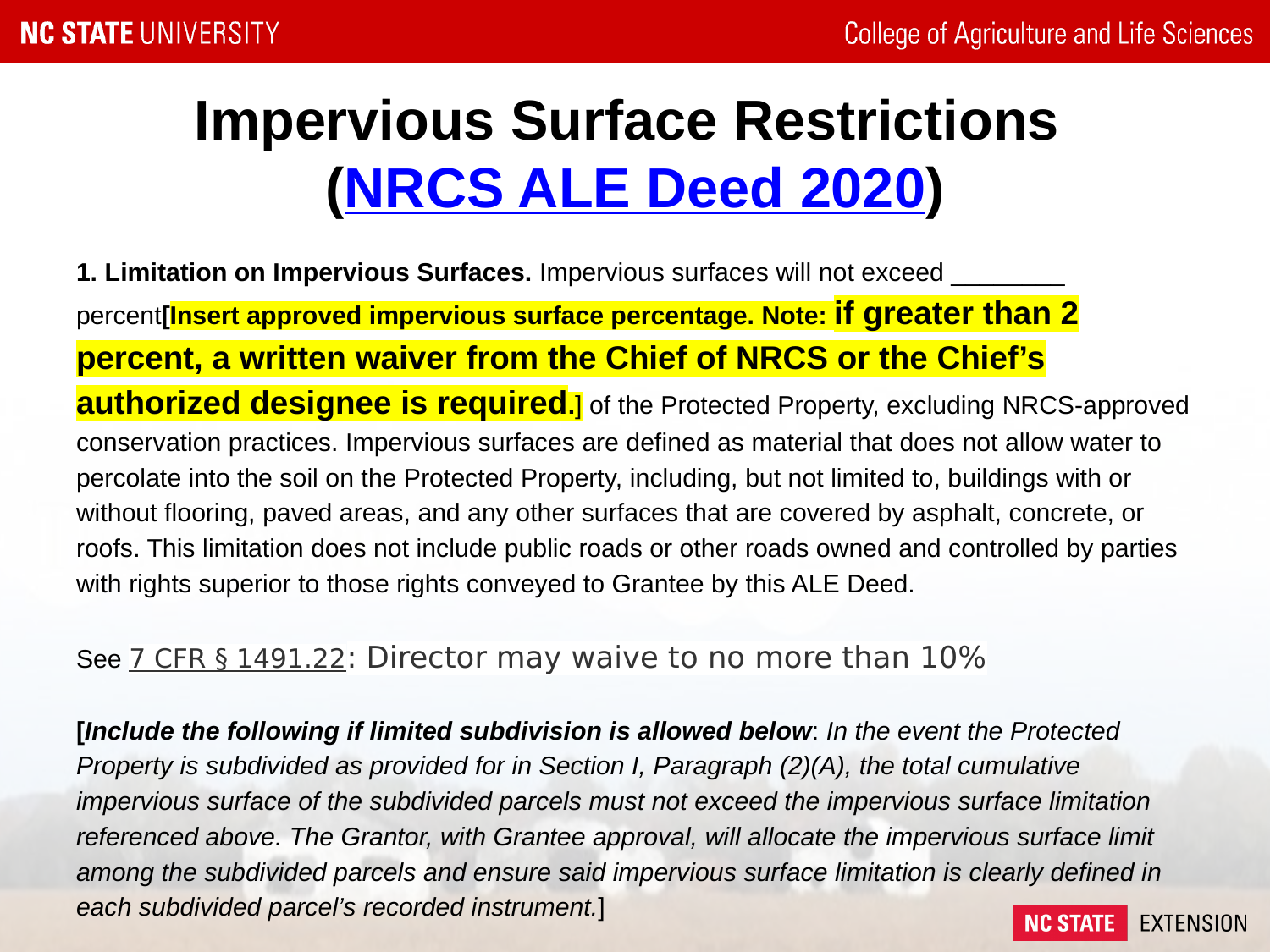

# Impervious Surface Restrictions
(NRCS ALE Deed 2020)
1. Limitation on Impervious Surfaces. Impervious surfaces will not exceed ________ percent[Insert approved impervious surface percentage. Note: if greater than 2 percent, a written waiver from the Chief of NRCS or the Chief’s authorized designee is required.] of the Protected Property, excluding NRCS-approved conservation practices. Impervious surfaces are defined as material that does not allow water to percolate into the soil on the Protected Property, including, but not limited to, buildings with or without flooring, paved areas, and any other surfaces that are covered by asphalt, concrete, or roofs. This limitation does not include public roads or other roads owned and controlled by parties with rights superior to those rights conveyed to Grantee by this ALE Deed.

See 7 CFR § 1491.22: Director may waive to no more than 10%

[Include the following if limited subdivision is allowed below: In the event the Protected Property is subdivided as provided for in Section I, Paragraph (2)(A), the total cumulative impervious surface of the subdivided parcels must not exceed the impervious surface limitation referenced above. The Grantor, with Grantee approval, will allocate the impervious surface limit among the subdivided parcels and ensure said impervious surface limitation is clearly defined in each subdivided parcel’s recorded instrument.]